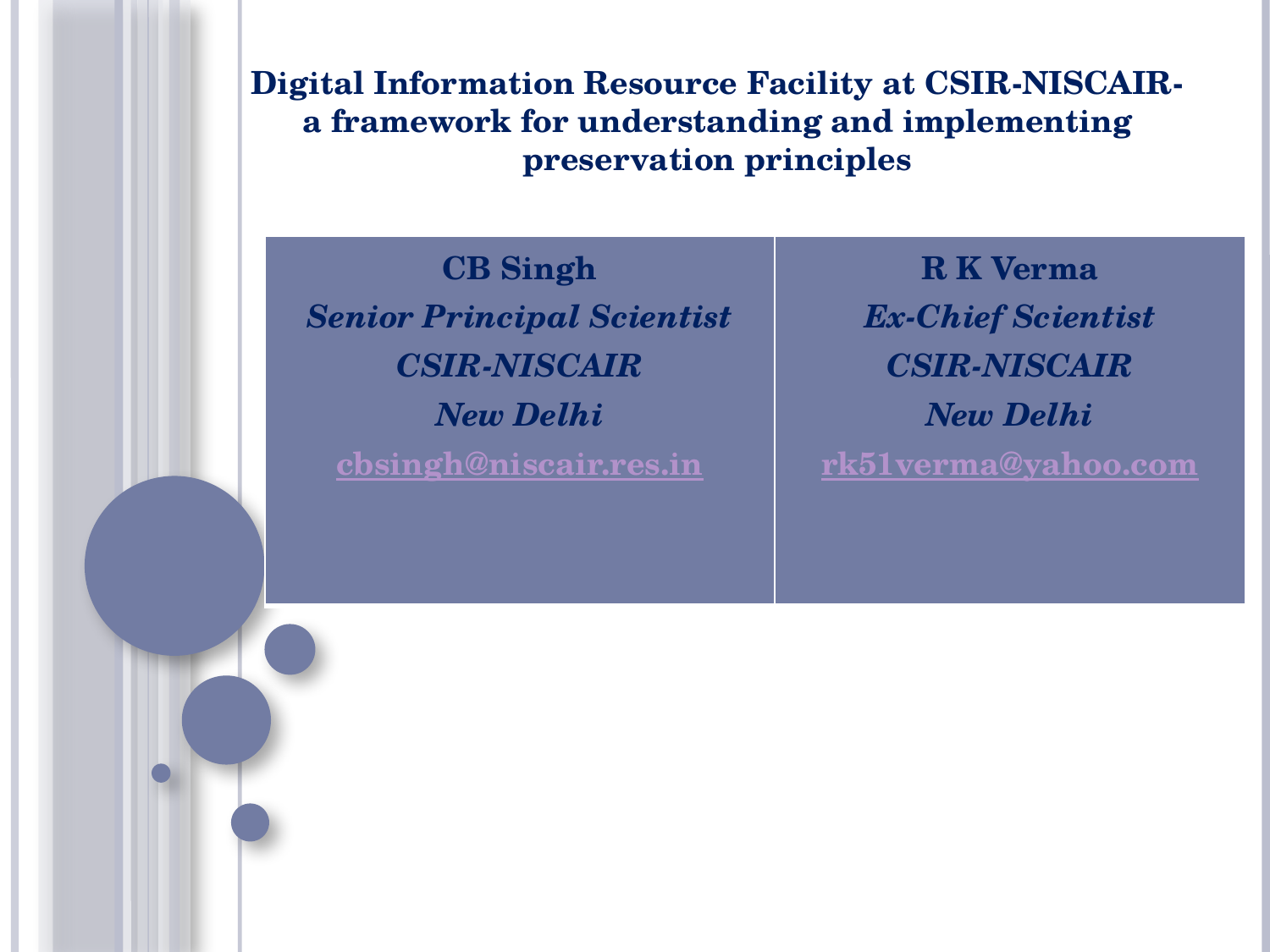

Digital Information Resource Facility at CSIR-NISCAIR- a framework for understanding and implementing preservation principles

| CB Singh Senior Principal Scientist CSIR-NISCAIR New Delhi cbsingh@niscair.res.in | R K Verma Ex-Chief Scientist CSIR-NISCAIR New Delhi rk51verma@yahoo.com |
| --- | --- |